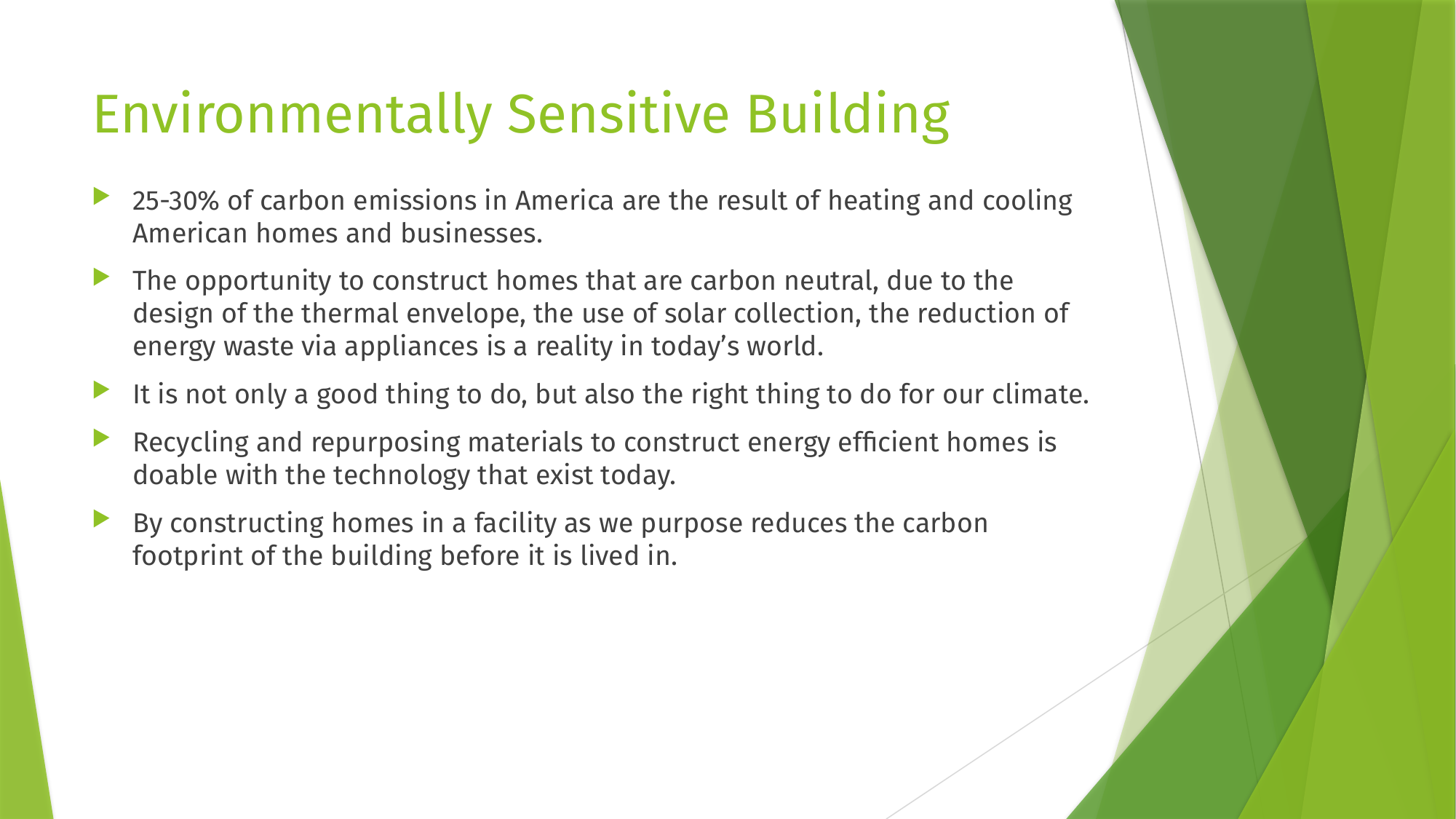

# Environmentally Sensitive Building
25-30% of carbon emissions in America are the result of heating and cooling American homes and businesses.
The opportunity to construct homes that are carbon neutral, due to the design of the thermal envelope, the use of solar collection, the reduction of energy waste via appliances is a reality in today’s world.
It is not only a good thing to do, but also the right thing to do for our climate.
Recycling and repurposing materials to construct energy efficient homes is doable with the technology that exist today.
By constructing homes in a facility as we purpose reduces the carbon footprint of the building before it is lived in.